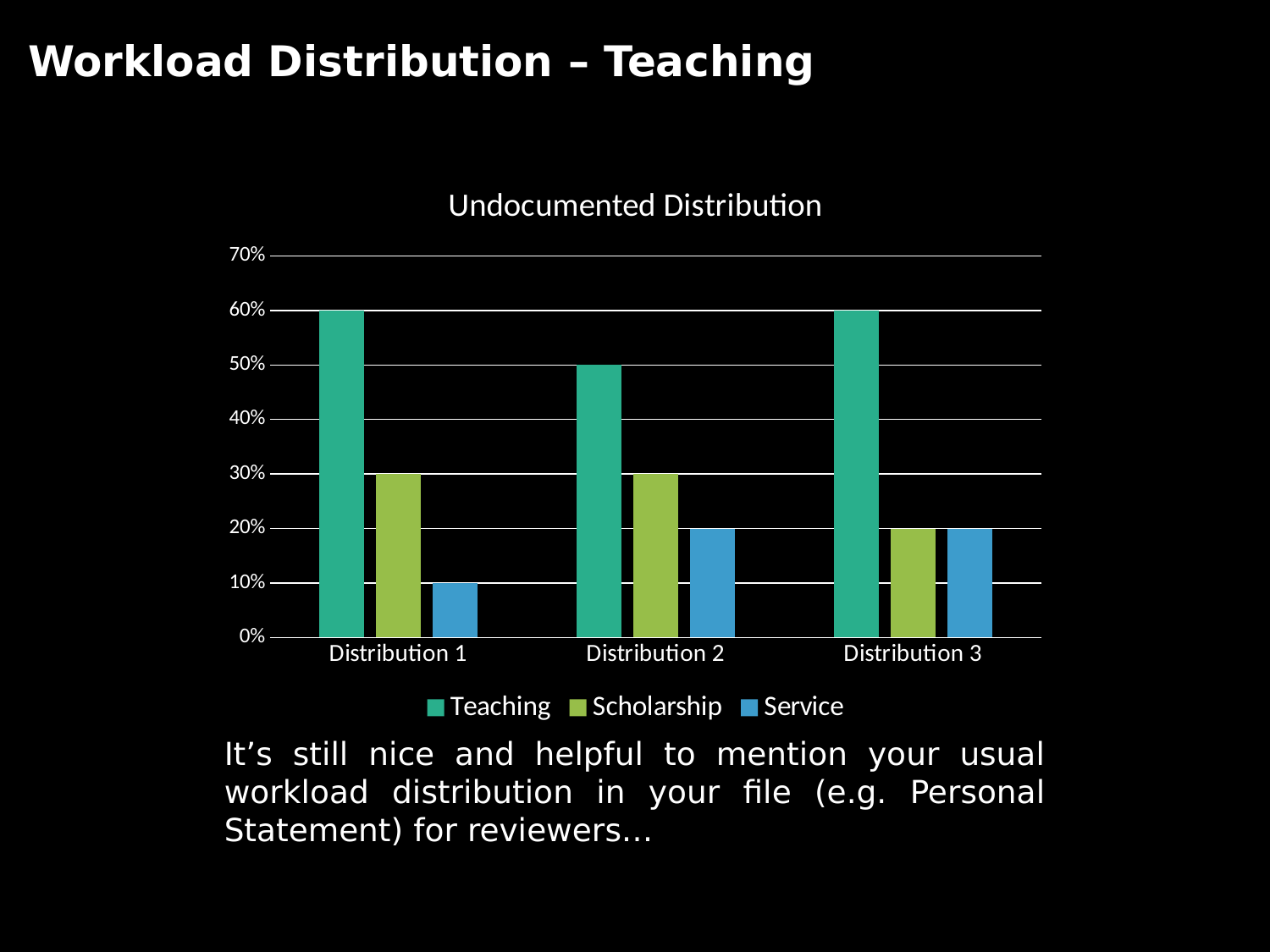

Workload Distribution – Teaching

### Chart: Undocumented Distribution

| Category | Teaching | Scholarship | Service |
|---|---|---|---|
| Distribution 1 | 0.6 | 0.3 | 0.1 |
| Distribution 2 | 0.5 | 0.3 | 0.2 |
| Distribution 3 | 0.6 | 0.2 | 0.2 |
It’s still nice and helpful to mention your usual workload distribution in your file (e.g. Personal Statement) for reviewers…